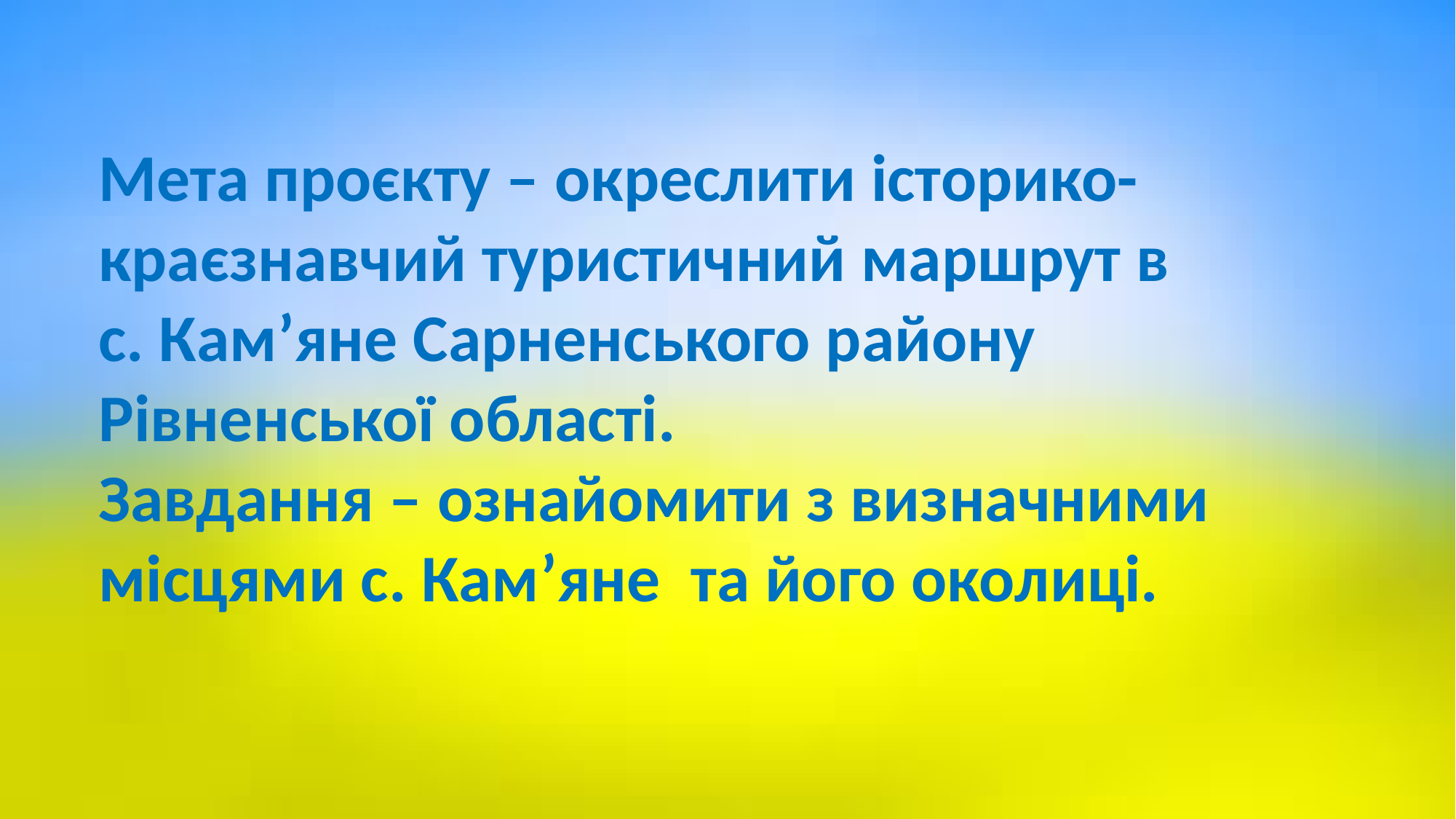

Мета проєкту – окреслити історико-краєзнавчий туристичний маршрут в           с. Кам’яне Сарненського району Рівненської області.
Завдання – ознайомити з визначними місцями с. Кам’яне  та його околиці.